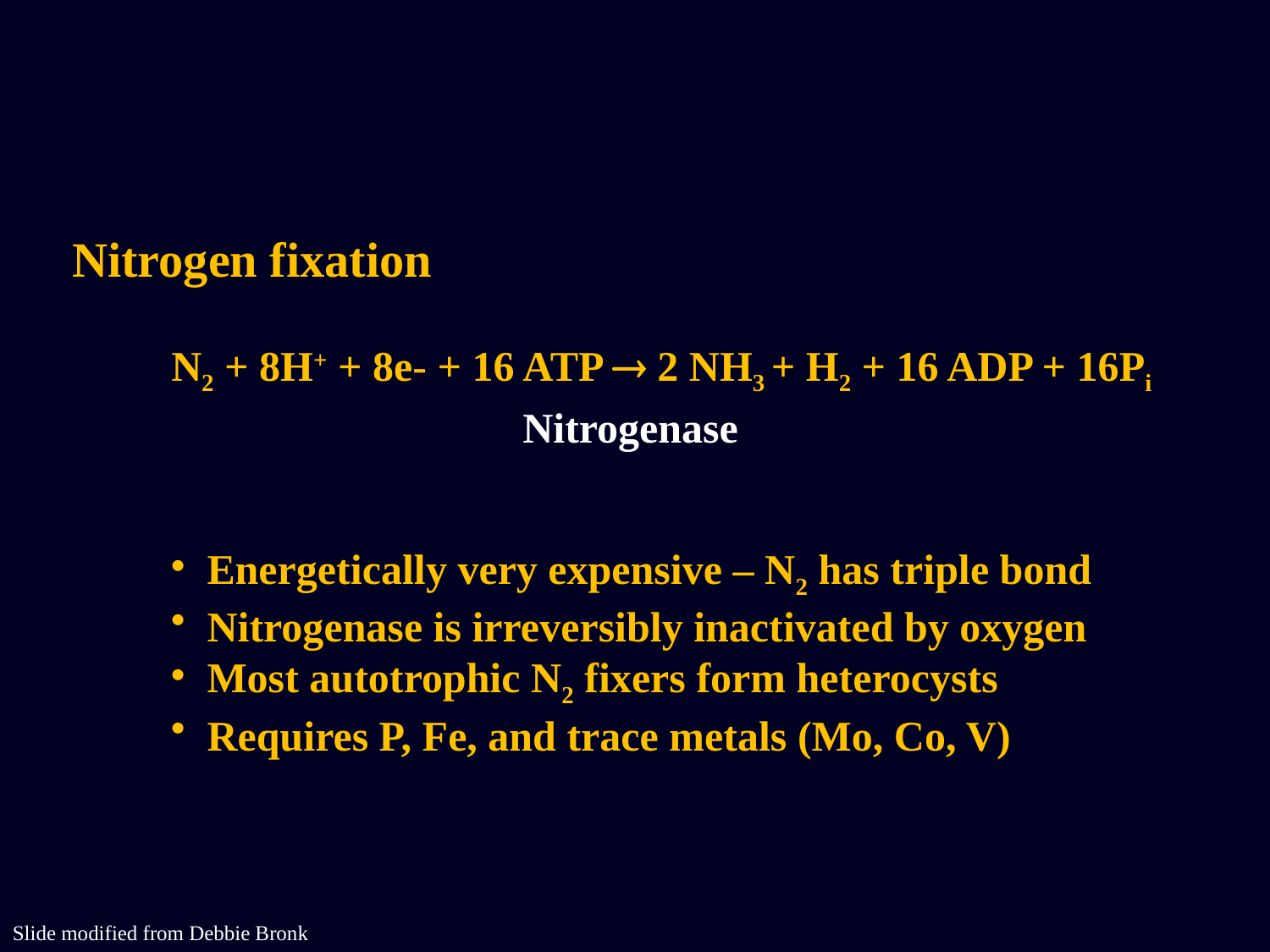

Nitrogen fixation
N2 + 8H+ + 8e- + 16 ATP → 2 NH3 + H2 + 16 ADP + 16Pi
Nitrogenase
  Energetically very expensive – N2 has triple bond
  Nitrogenase is irreversibly inactivated by oxygen
  Most autotrophic N2 fixers form heterocysts
  Requires P, Fe, and trace metals (Mo, Co, V)
Slide modified from Debbie Bronk